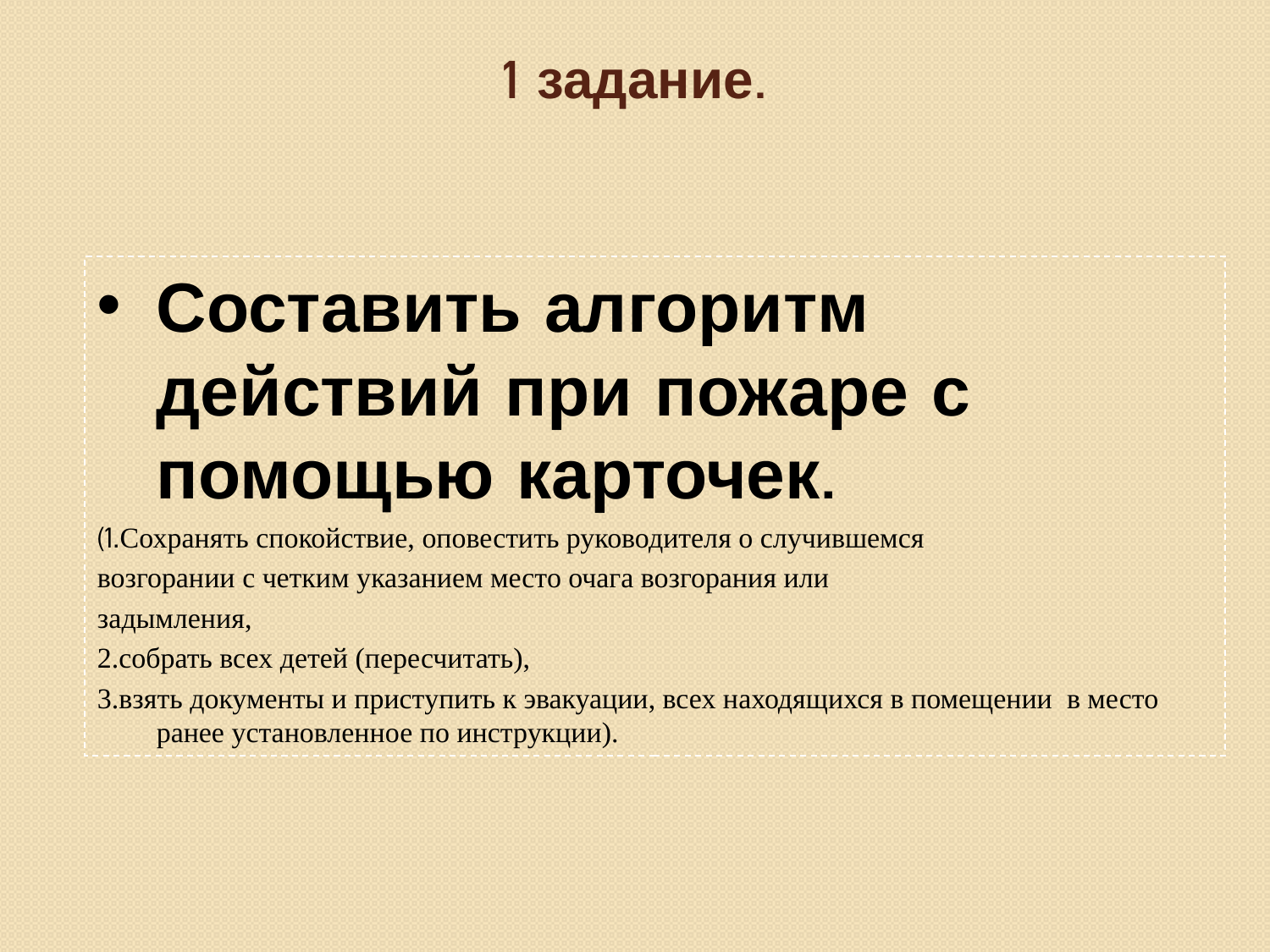

# 1 задание.

Составить алгоритм действий при пожаре с помощью карточек.
(1.Сохранять спокойствие, оповестить руководителя о случившемся
возгорании с четким указанием место очага возгорания или
задымления,
2.собрать всех детей (пересчитать),
3.взять документы и приступить к эвакуации, всех находящихся в помещении  в место   ранее установленное по инструкции).